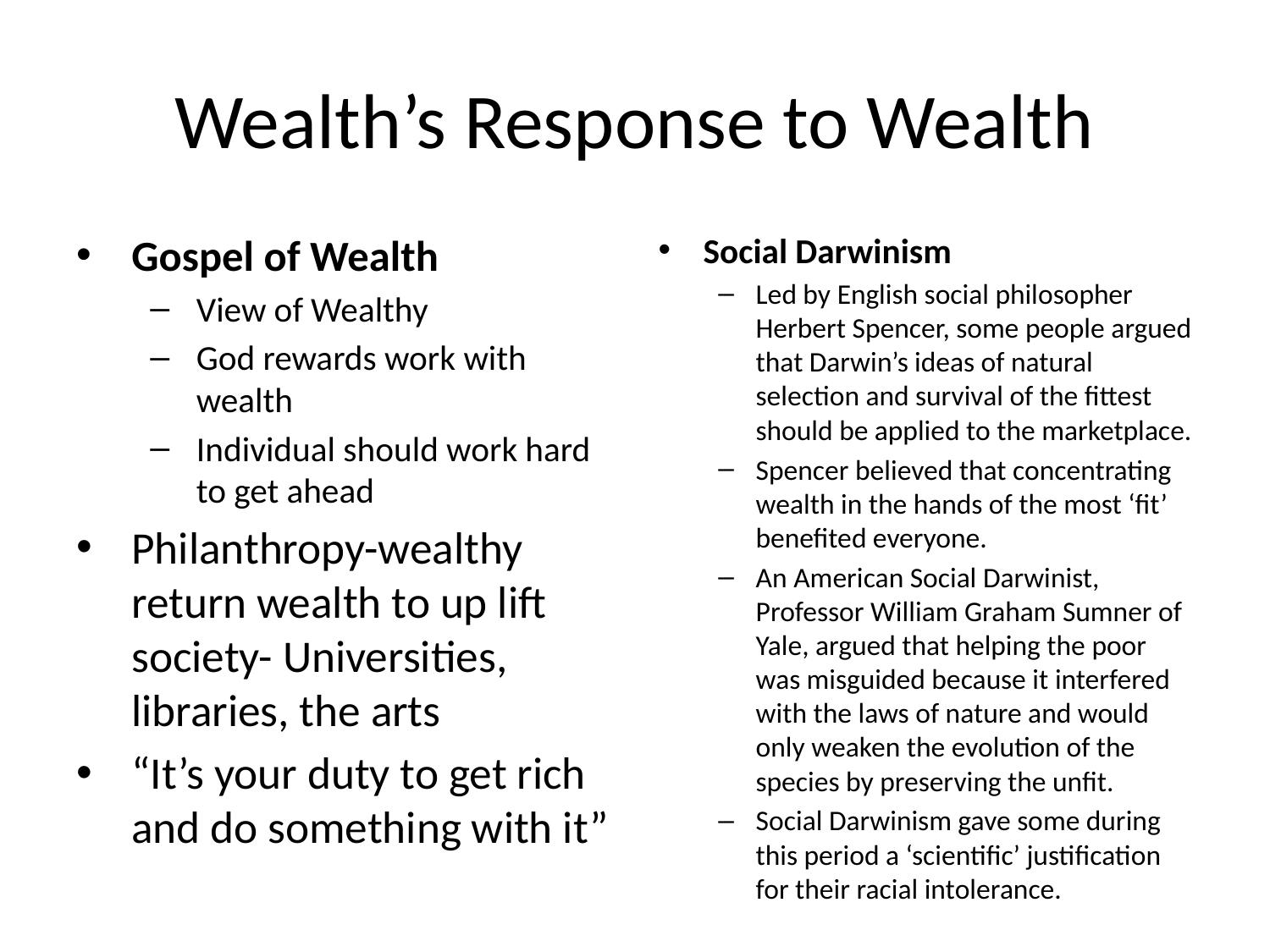

# Wealth’s Response to Wealth
Gospel of Wealth
View of Wealthy
God rewards work with wealth
Individual should work hard to get ahead
Philanthropy-wealthy return wealth to up lift society- Universities, libraries, the arts
“It’s your duty to get rich and do something with it”

Social Darwinism
Led by English social philosopher Herbert Spencer, some people argued that Darwin’s ideas of natural selection and survival of the fittest should be applied to the marketplace.
Spencer believed that concentrating wealth in the hands of the most ‘fit’ benefited everyone.
An American Social Darwinist, Professor William Graham Sumner of Yale, argued that helping the poor was misguided because it interfered with the laws of nature and would only weaken the evolution of the species by preserving the unfit.
Social Darwinism gave some during this period a ‘scientific’ justification for their racial intolerance.